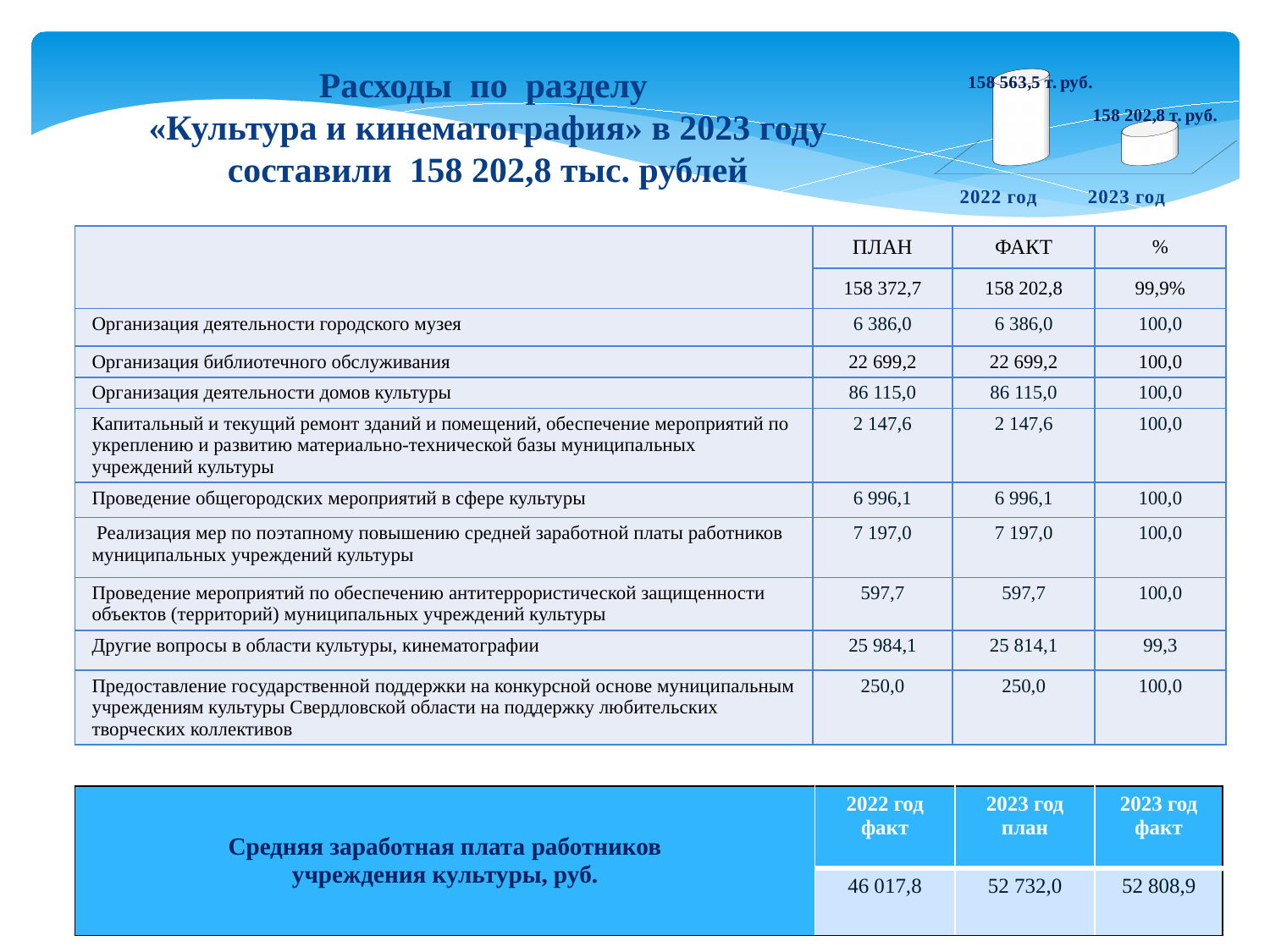

[unsupported chart]

Расходы  по  разделу
«Культура и кинематография» в 2023 году составили  158 202,8 тыс. рублей
|  | ПЛАН | ФАКТ | % |
| --- | --- | --- | --- |
|  | 158 372,7 | 158 202,8 | 99,9% |
| Организация деятельности городского музея | 6 386,0 | 6 386,0 | 100,0 |
| Организация библиотечного обслуживания | 22 699,2 | 22 699,2 | 100,0 |
| Организация деятельности домов культуры | 86 115,0 | 86 115,0 | 100,0 |
| Капитальный и текущий ремонт зданий и помещений, обеспечение мероприятий по укреплению и развитию материально-технической базы муниципальных учреждений культуры | 2 147,6 | 2 147,6 | 100,0 |
| Проведение общегородских мероприятий в сфере культуры | 6 996,1 | 6 996,1 | 100,0 |
| Реализация мер по поэтапному повышению средней заработной платы работников муниципальных учреждений культуры | 7 197,0 | 7 197,0 | 100,0 |
| Проведение мероприятий по обеспечению антитеррористической защищенности объектов (территорий) муниципальных учреждений культуры | 597,7 | 597,7 | 100,0 |
| Другие вопросы в области культуры, кинематографии | 25 984,1 | 25 814,1 | 99,3 |
| Предоставление государственной поддержки на конкурсной основе муниципальным учреждениям культуры Свердловской области на поддержку любительских творческих коллективов | 250,0 | 250,0 | 100,0 |
| Средняя заработная плата работников учреждения культуры, руб. | 2022 год факт | 2023 год план | 2023 год факт |
| --- | --- | --- | --- |
|  | 46 017,8 | 52 732,0 | 52 808,9 |